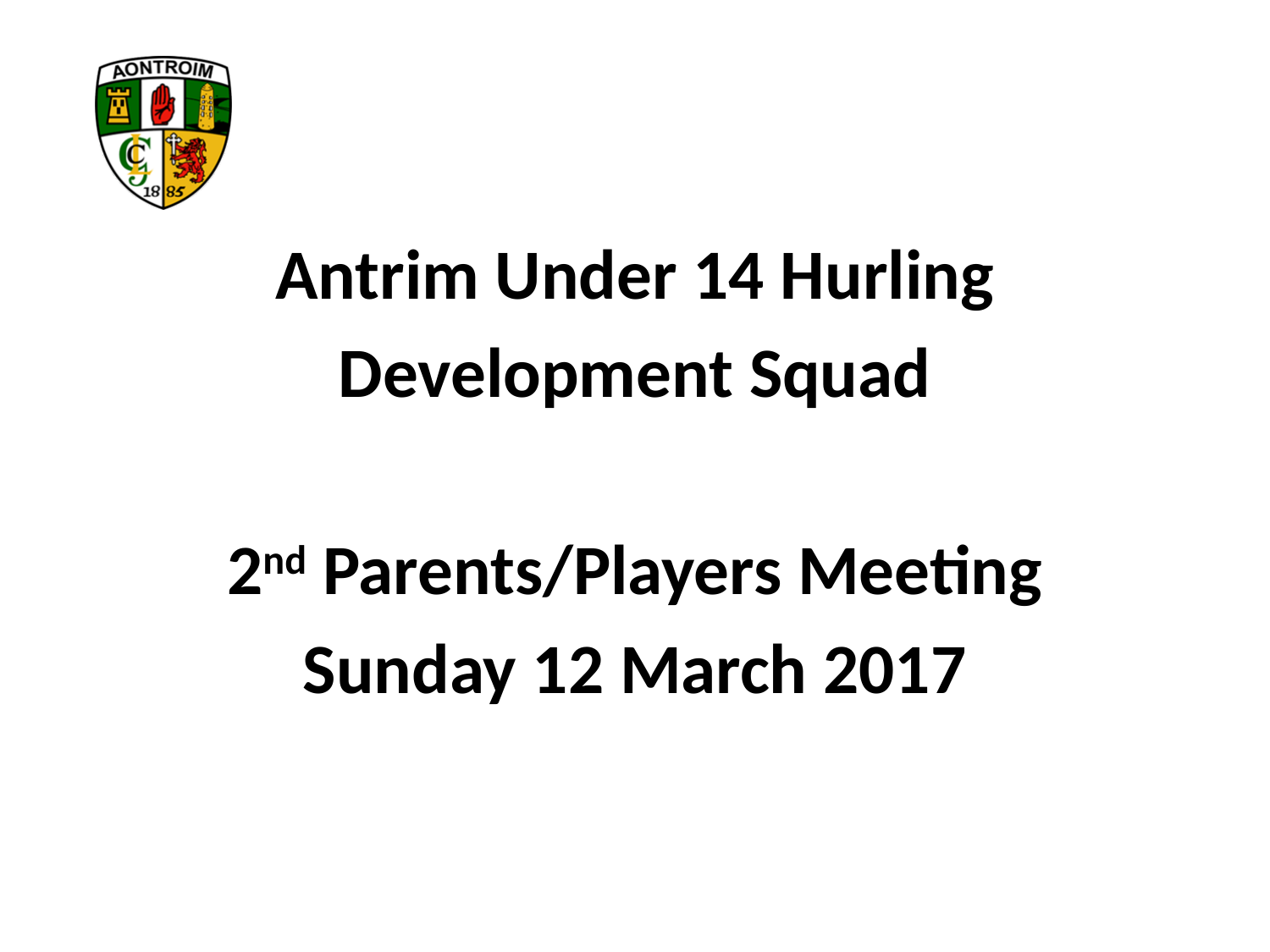

Antrim Under 14 Hurling
Development Squad

2nd Parents/Players Meeting
Sunday 12 March 2017